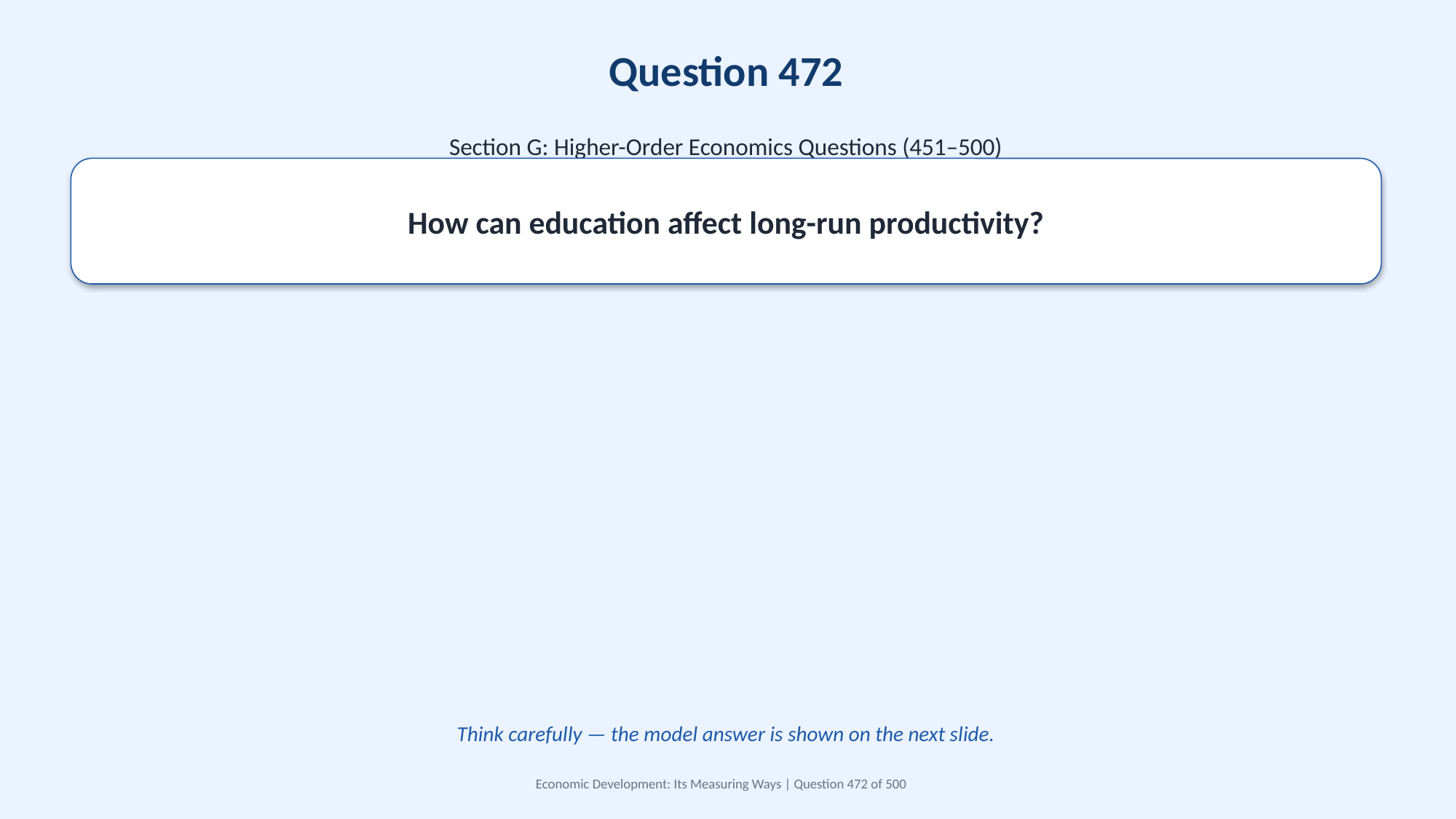

Question 472
Section G: Higher-Order Economics Questions (451–500)
How can education affect long-run productivity?
Think carefully — the model answer is shown on the next slide.
Economic Development: Its Measuring Ways | Question 472 of 500